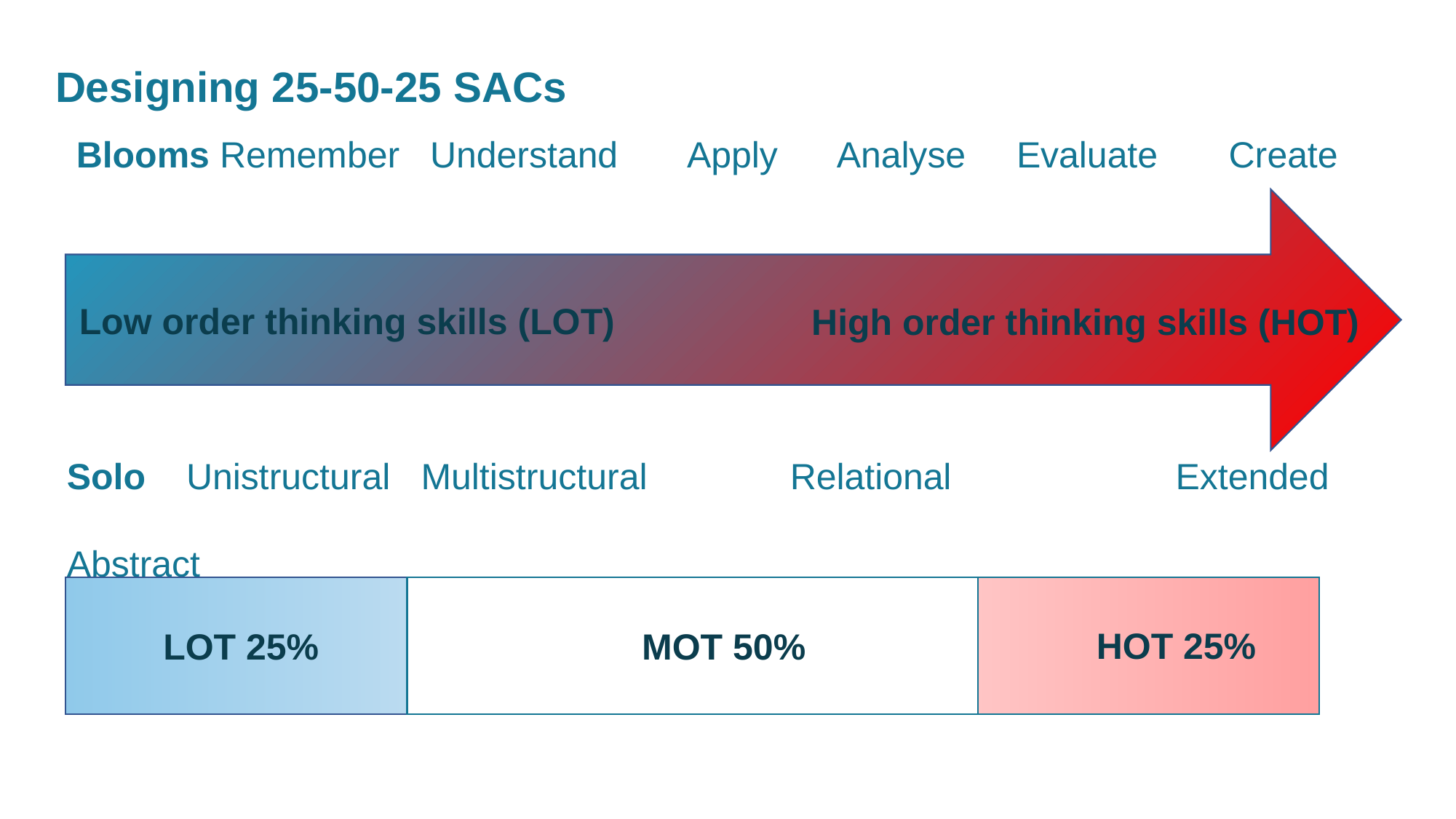

Designing 25-50-25 SACs

Blooms Remember   Understand       Apply      Analyse     Evaluate       Create

Low order thinking skills (LOT)
High order thinking skills (HOT)
Solo    Unistructural   Multistructural              Relational                      Extended
                                                                                                                      Abstract

HOT 25%
LOT 25%
MOT 50%